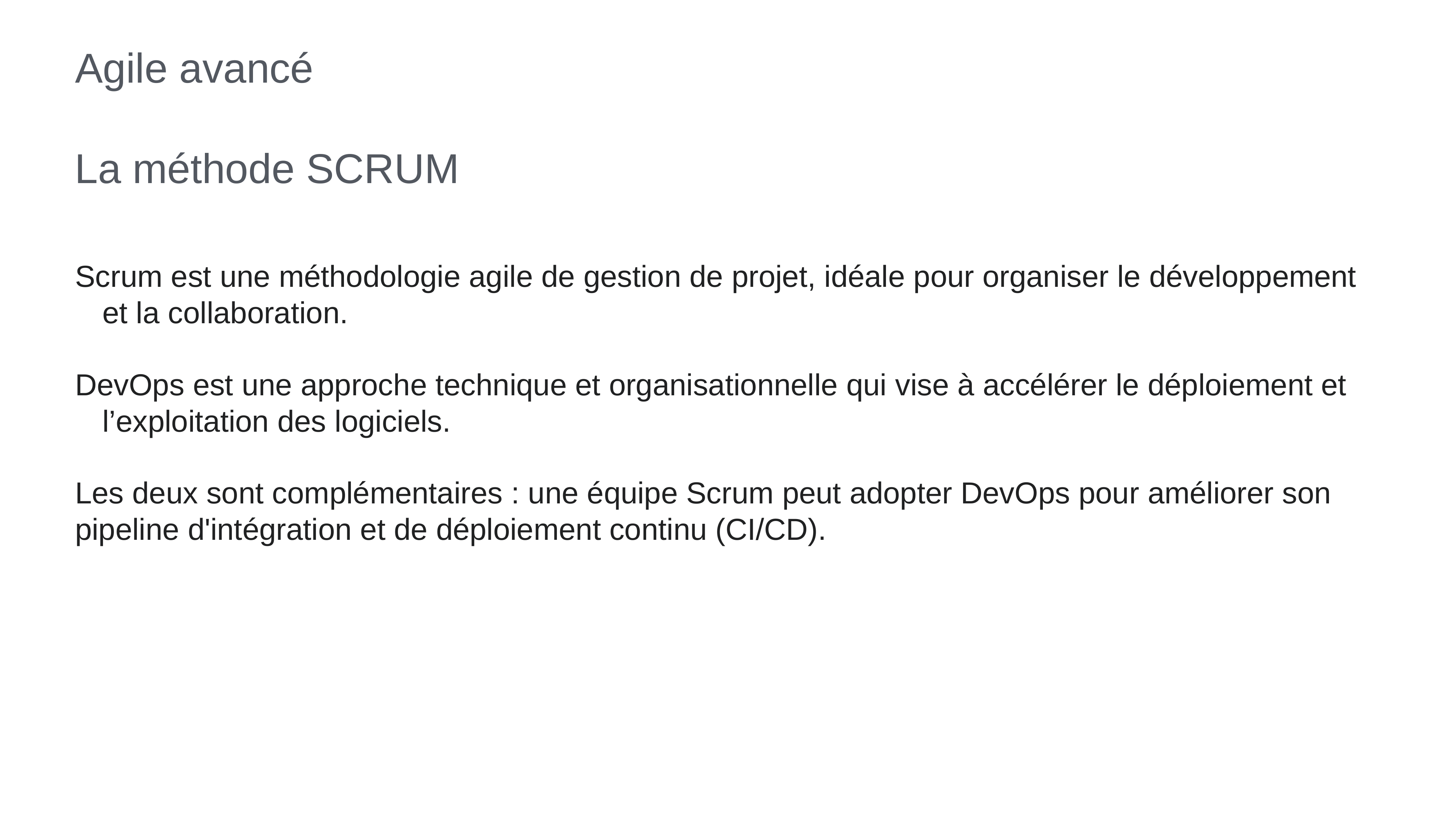

# Agile avancé
La méthode SCRUM
Scrum est une méthodologie agile de gestion de projet, idéale pour organiser le développement et la collaboration.
DevOps est une approche technique et organisationnelle qui vise à accélérer le déploiement et l’exploitation des logiciels.
Les deux sont complémentaires : une équipe Scrum peut adopter DevOps pour améliorer son pipeline d'intégration et de déploiement continu (CI/CD).